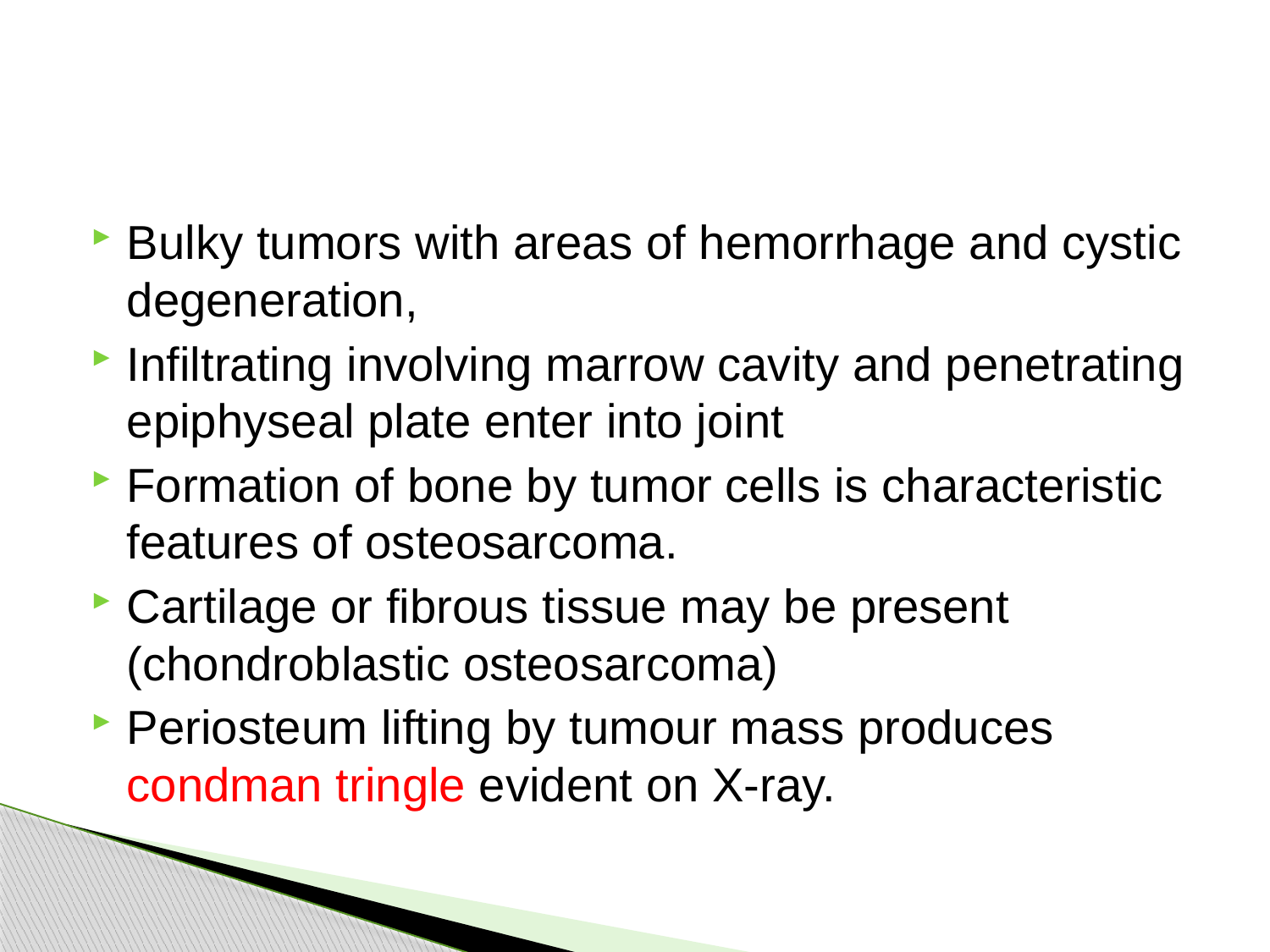

#
Bulky tumors with areas of hemorrhage and cystic degeneration,
Infiltrating involving marrow cavity and penetrating epiphyseal plate enter into joint
Formation of bone by tumor cells is characteristic features of osteosarcoma.
Cartilage or fibrous tissue may be present (chondroblastic osteosarcoma)
Periosteum lifting by tumour mass produces condman tringle evident on X-ray.